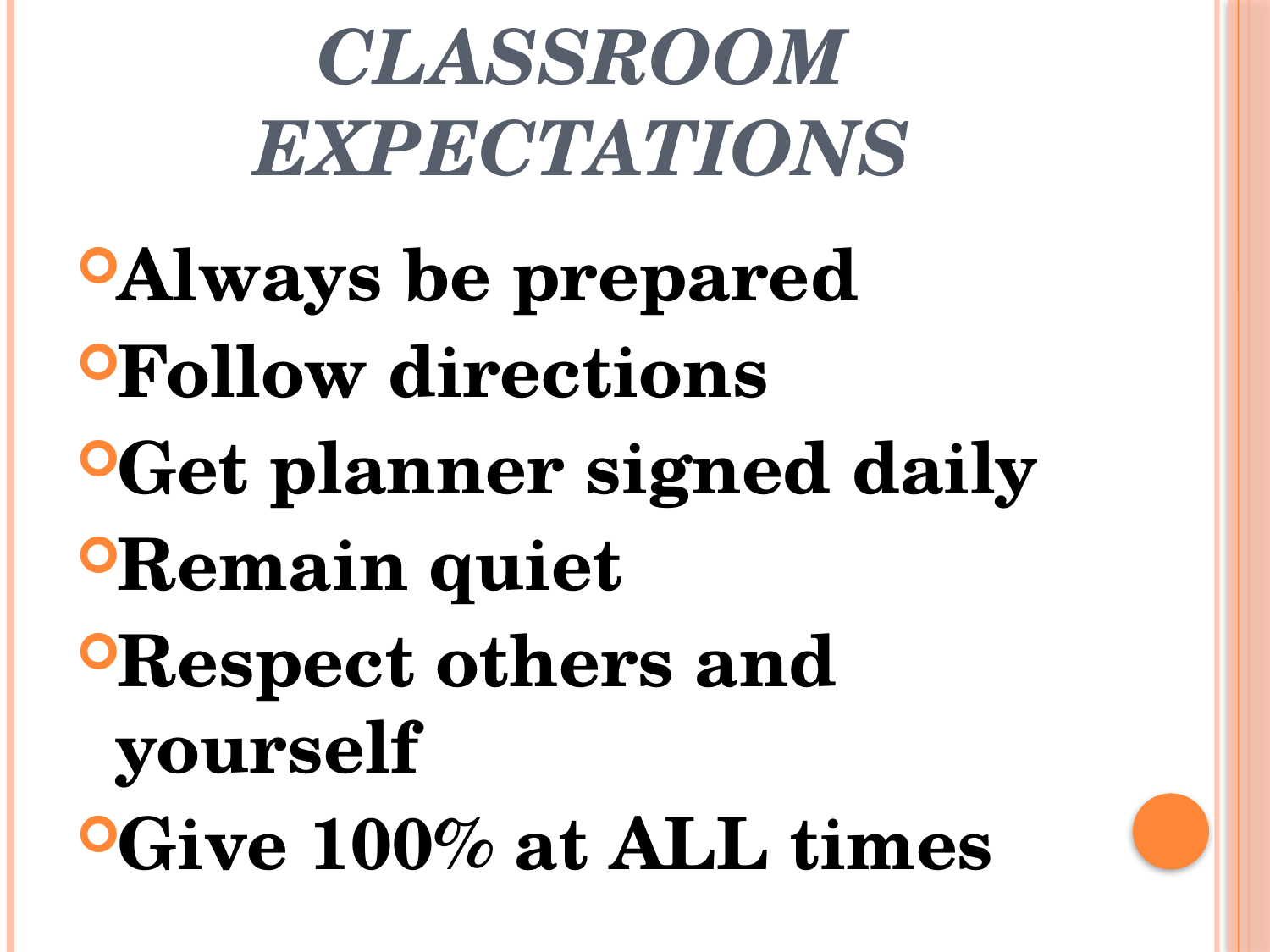

# Classroom Expectations
Always be prepared
Follow directions
Get planner signed daily
Remain quiet
Respect others and yourself
Give 100% at ALL times